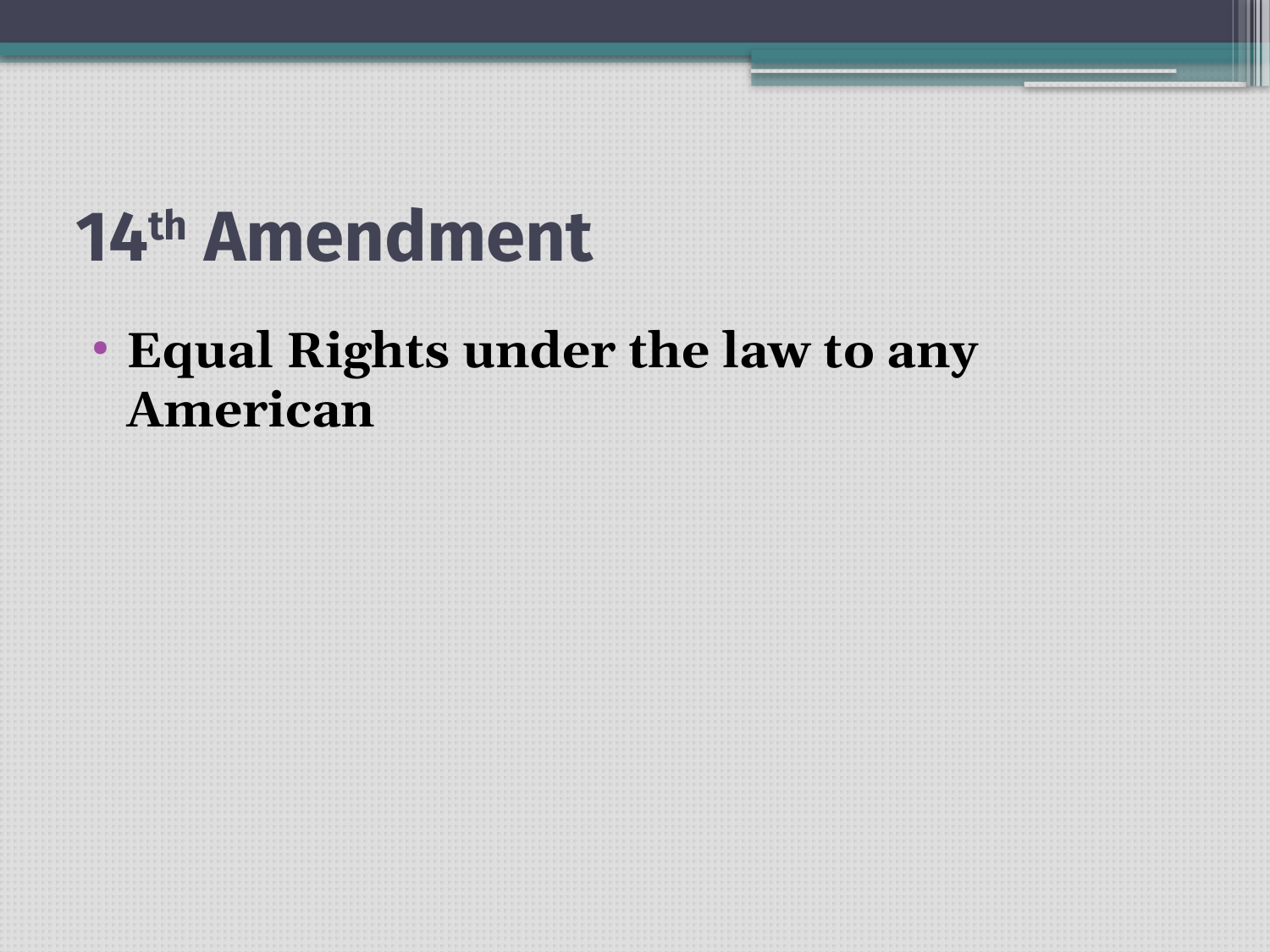

# 14th Amendment
Equal Rights under the law to any American